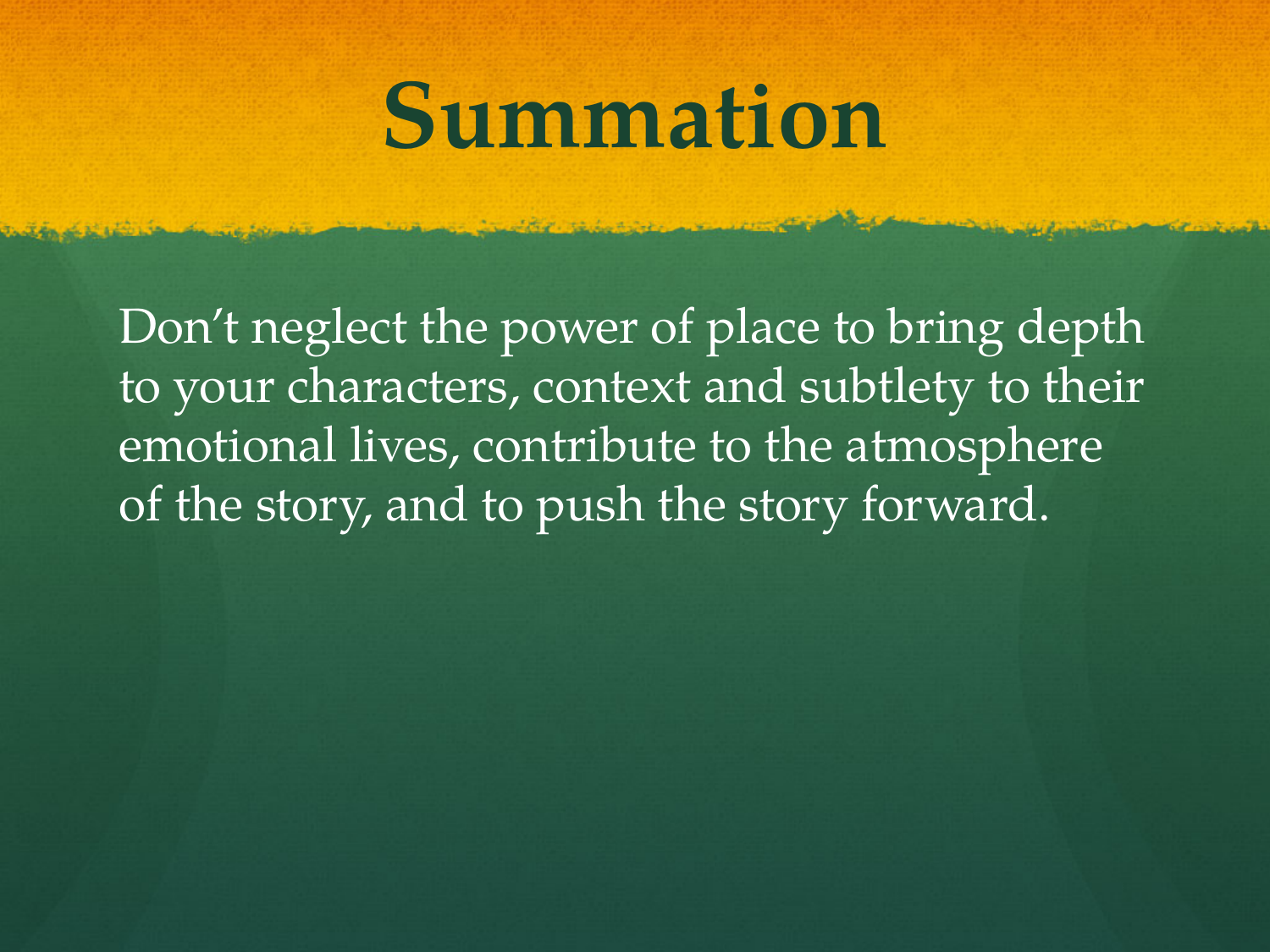

# Summation
Don’t neglect the power of place to bring depth to your characters, context and subtlety to their emotional lives, contribute to the atmosphere of the story, and to push the story forward.